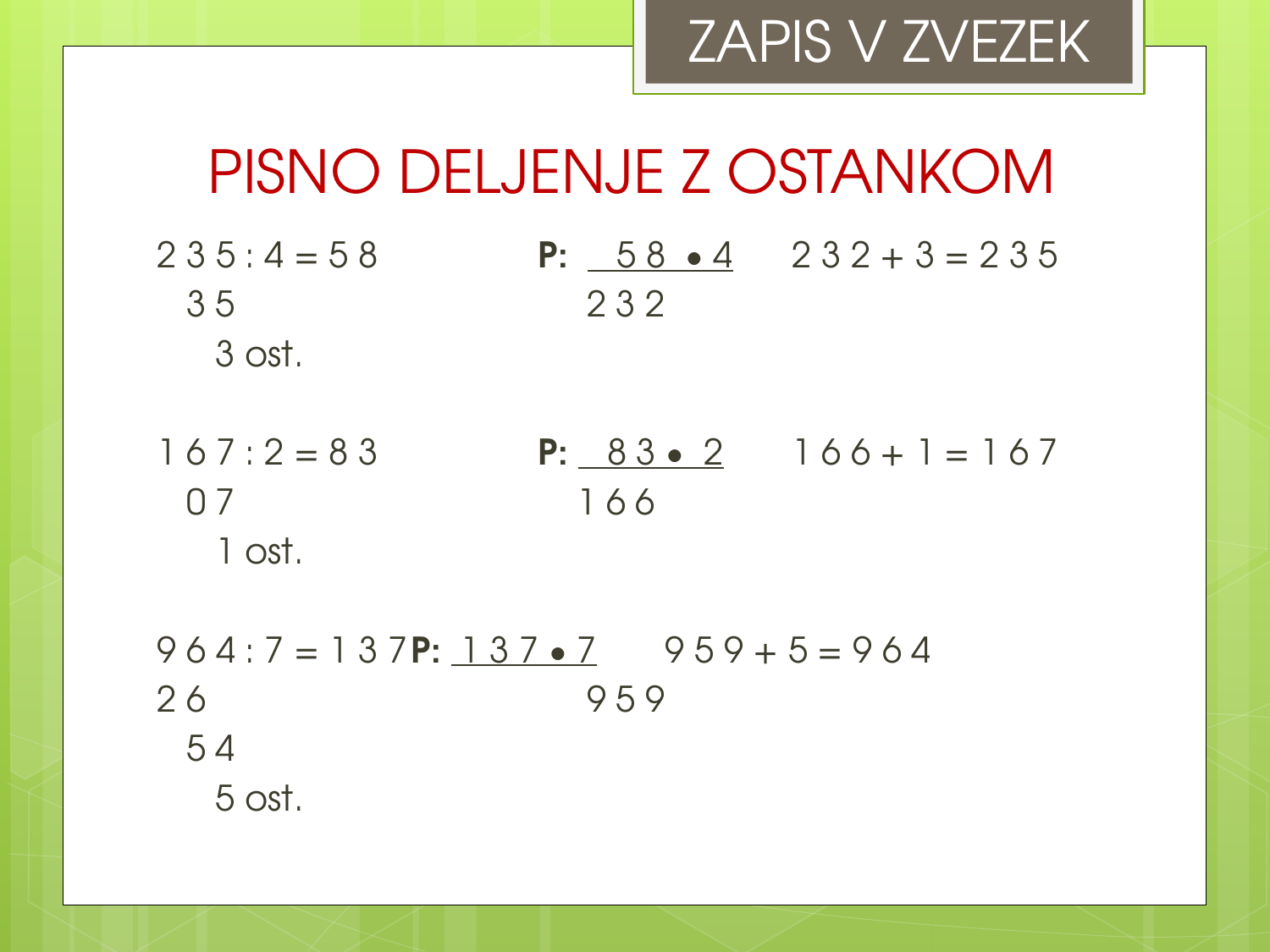

ZAPIS V ZVEZEK
# PISNO DELJENJE Z OSTANKOM
2 3 5 : 4 = 5 8 		P:     5 8  ∙ 4	2 3 2 + 3 = 2 3 5
   3 5			     2 3 2
      3 ost.

1 6 7 : 2 = 8 3 		P:    8 3 ∙  2	1 6 6 + 1 = 1 6 7
   0 7			    1 6 6
      1 ost.

9 6 4 : 7 = 1 3 7	P:  1 3 7 ∙ 7	9 5 9 + 5 = 9 6 4
2 6			     9 5 9
   5 4
      5 ost.